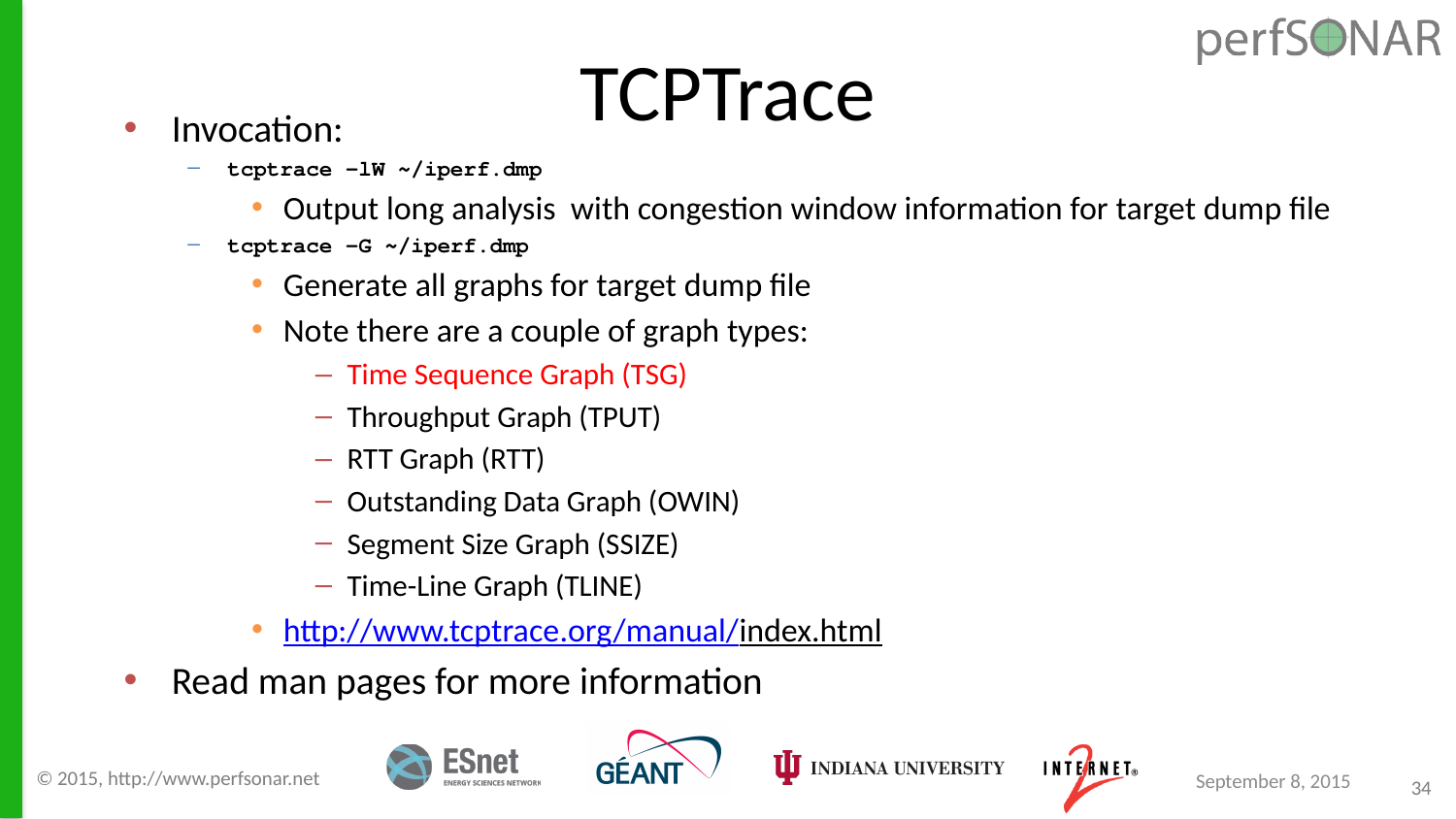

TCPTrace
Invocation:
tcptrace –lW ~/iperf.dmp
Output long analysis  with congestion window information for target dump file
tcptrace –G ~/iperf.dmp
Generate all graphs for target dump file
Note there are a couple of graph types:
Time Sequence Graph (TSG)
Throughput Graph (TPUT)
RTT Graph (RTT)
Outstanding Data Graph (OWIN)
Segment Size Graph (SSIZE)
Time-Line Graph (TLINE)
http://www.tcptrace.org/manual/index.html
Read man pages for more information

© 2015, http://www.perfsonar.net
September 8, 2015
34